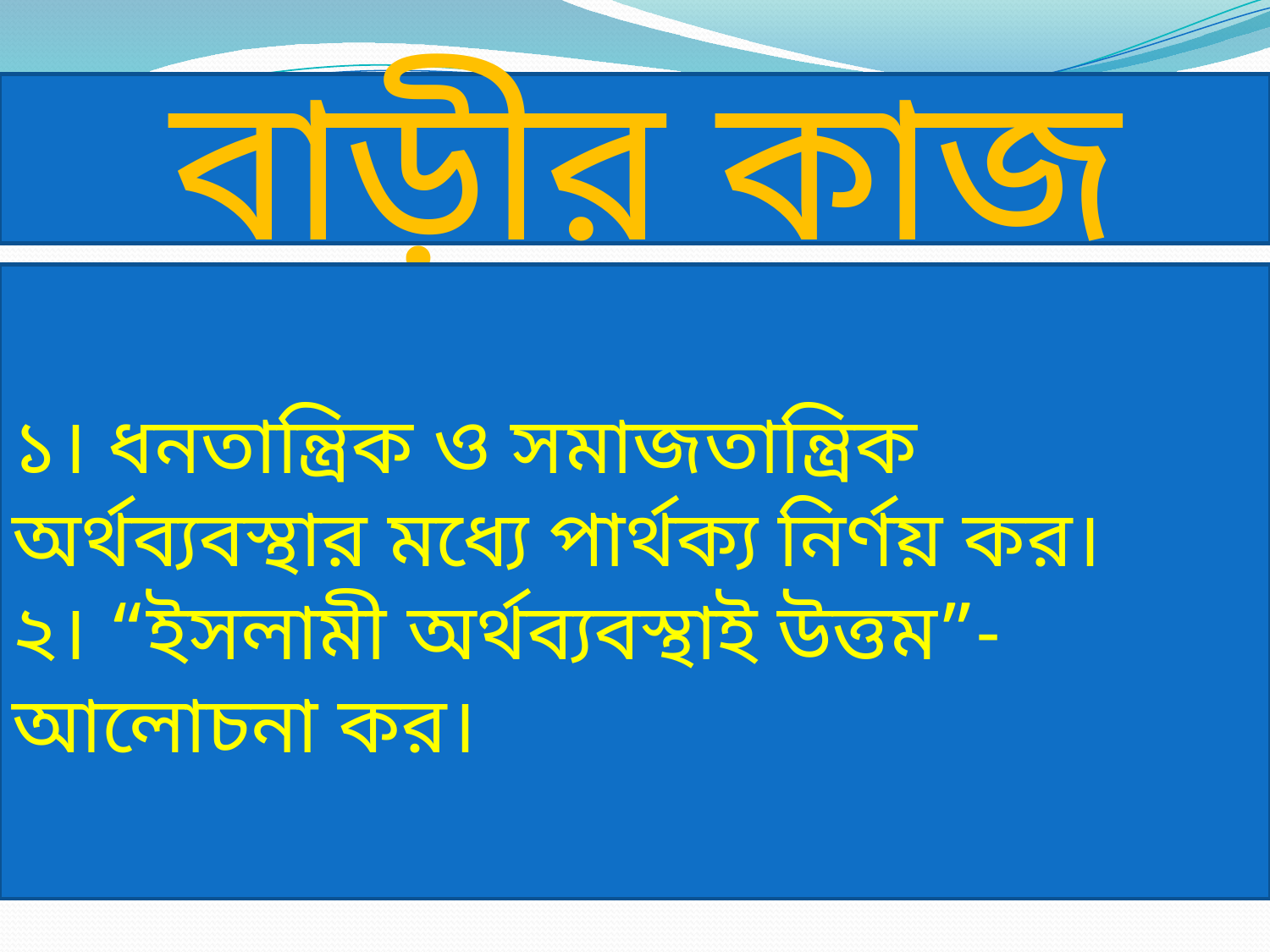

বাড়ীর কাজ
১। ধনতান্ত্রিক ও সমাজতান্ত্রিক অর্থব্যবস্থার মধ্যে পার্থক্য নির্ণয় কর।
২। “ইসলামী অর্থব্যবস্থাই উত্তম”-আলোচনা কর।